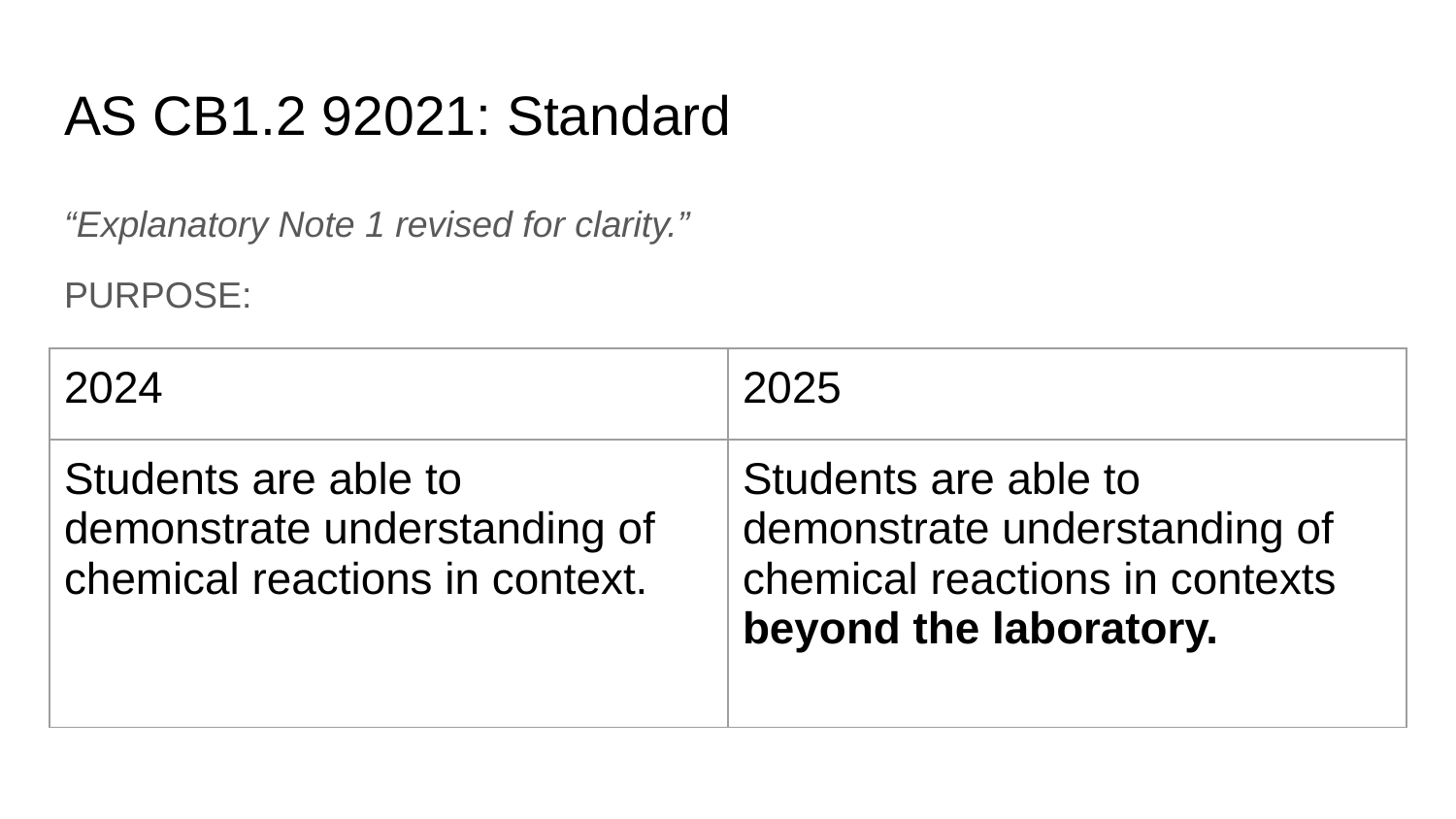

# AS CB1.2 92021: Standard
“Explanatory Note 1 revised for clarity.”
PURPOSE:

| 2024 | 2025 |
| --- | --- |
| Students are able to demonstrate understanding of chemical reactions in context. | Students are able to demonstrate understanding of chemical reactions in contexts beyond the laboratory. |